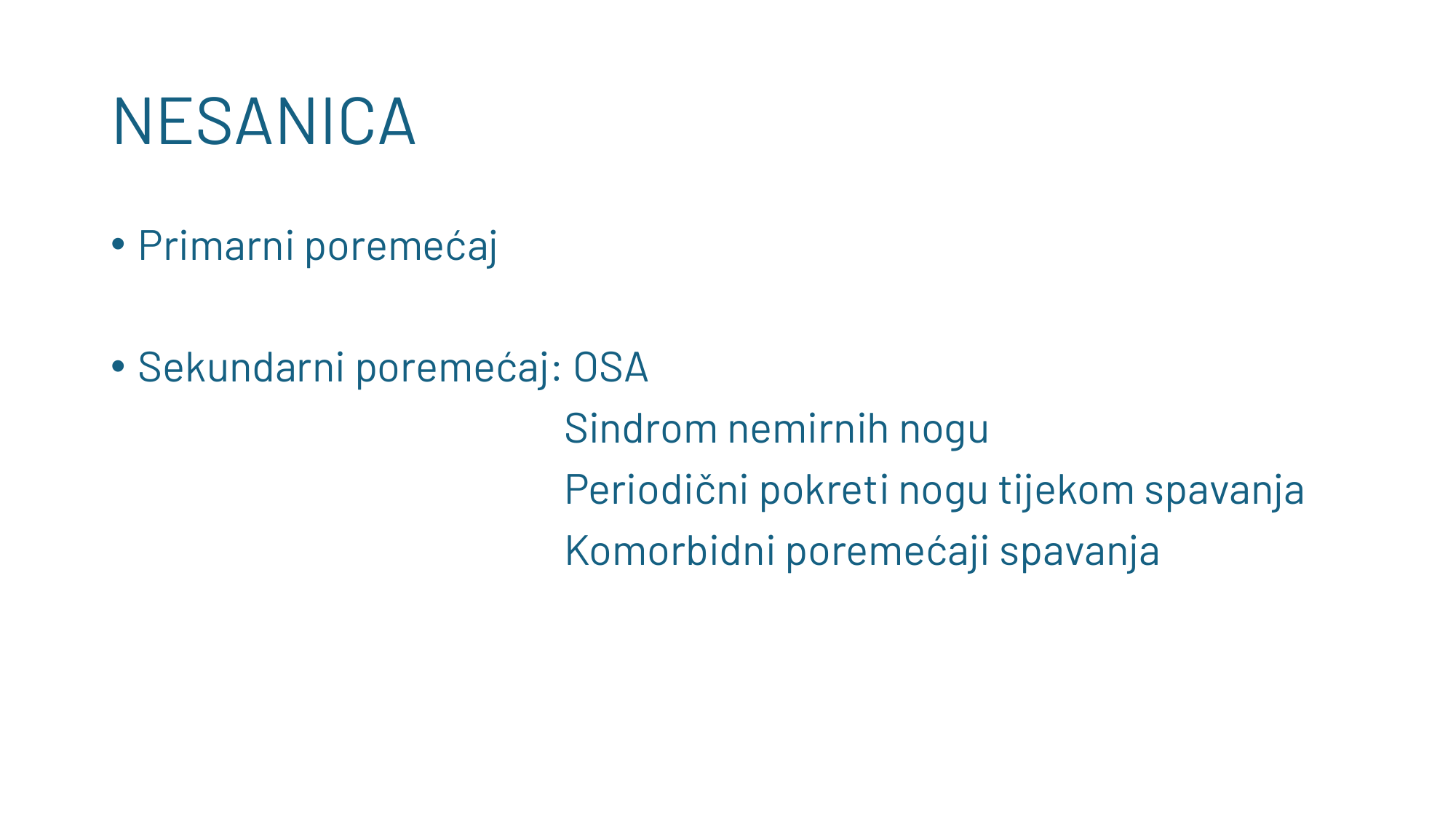

# NESANICA
Primarni poremećaj

Sekundarni poremećaj: OSA
                                                     Sindrom nemirnih nogu
                                                     Periodični pokreti nogu tijekom spavanja
                                                     Komorbidni poremećaji spavanja